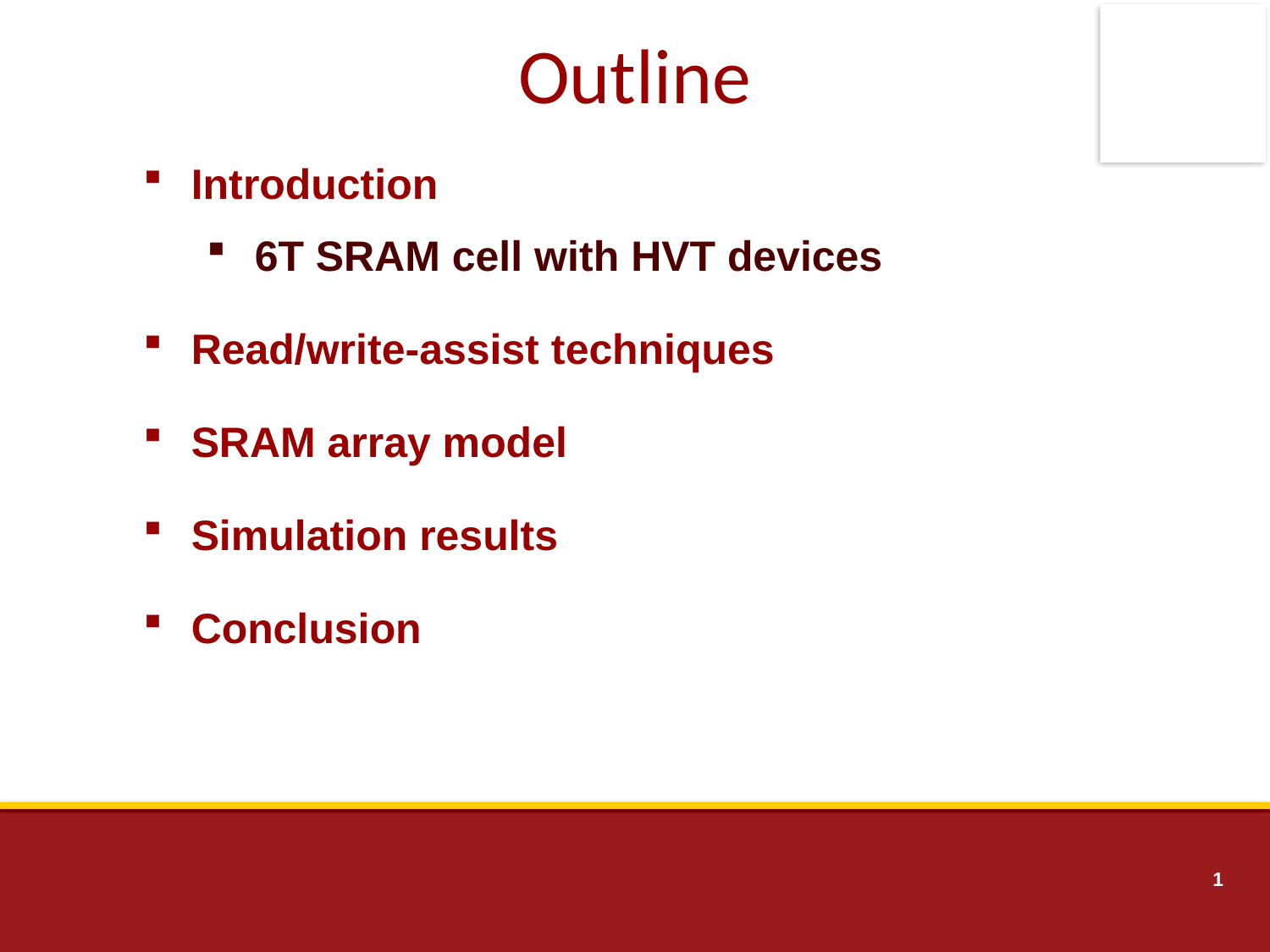

Outline
Introduction
6T SRAM cell with HVT devices
Read/write-assist techniques
SRAM array model
Simulation results
Conclusion
1